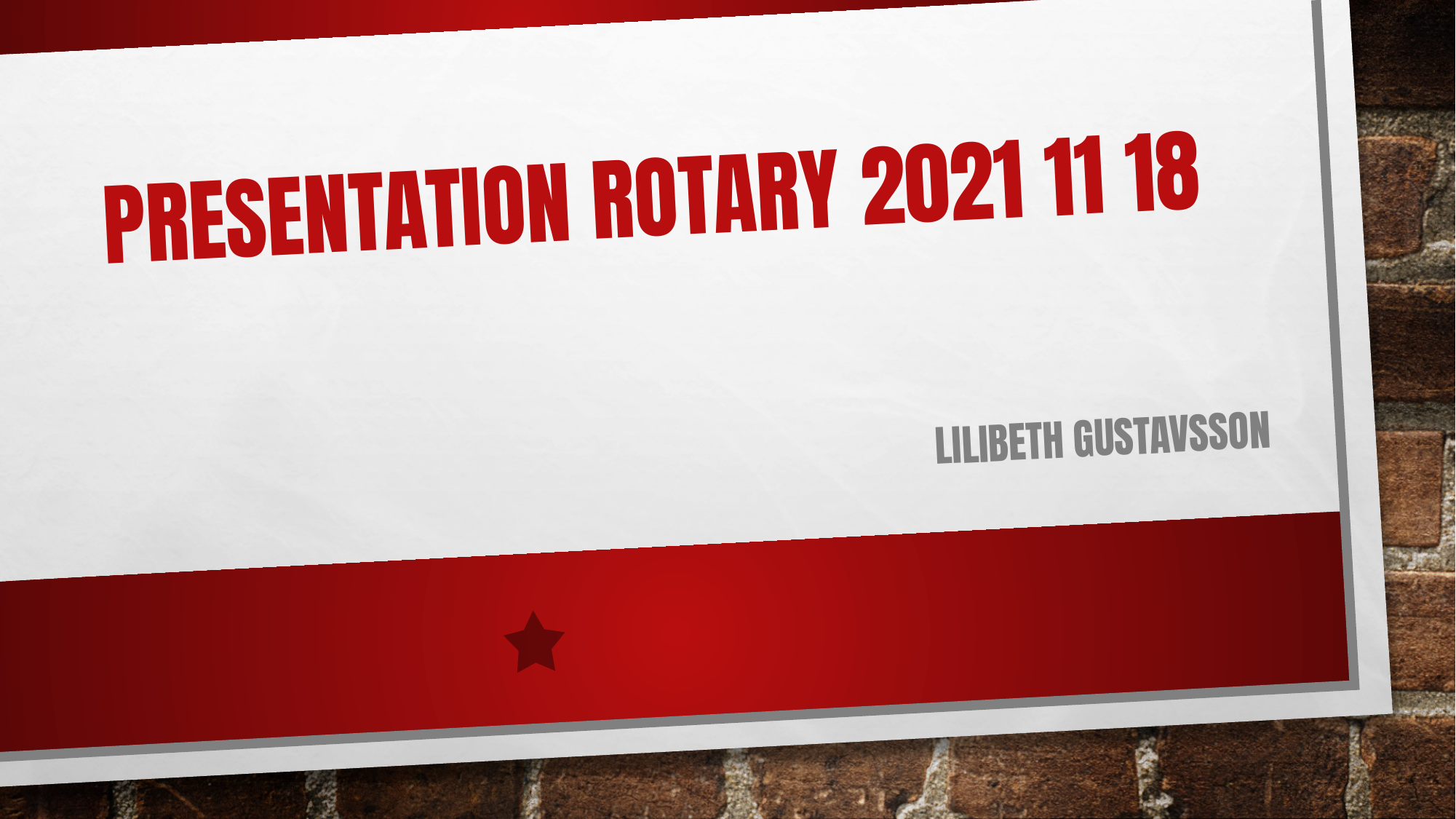

# Presentation rotary 2021 11 18
Lilibeth Gustavsson